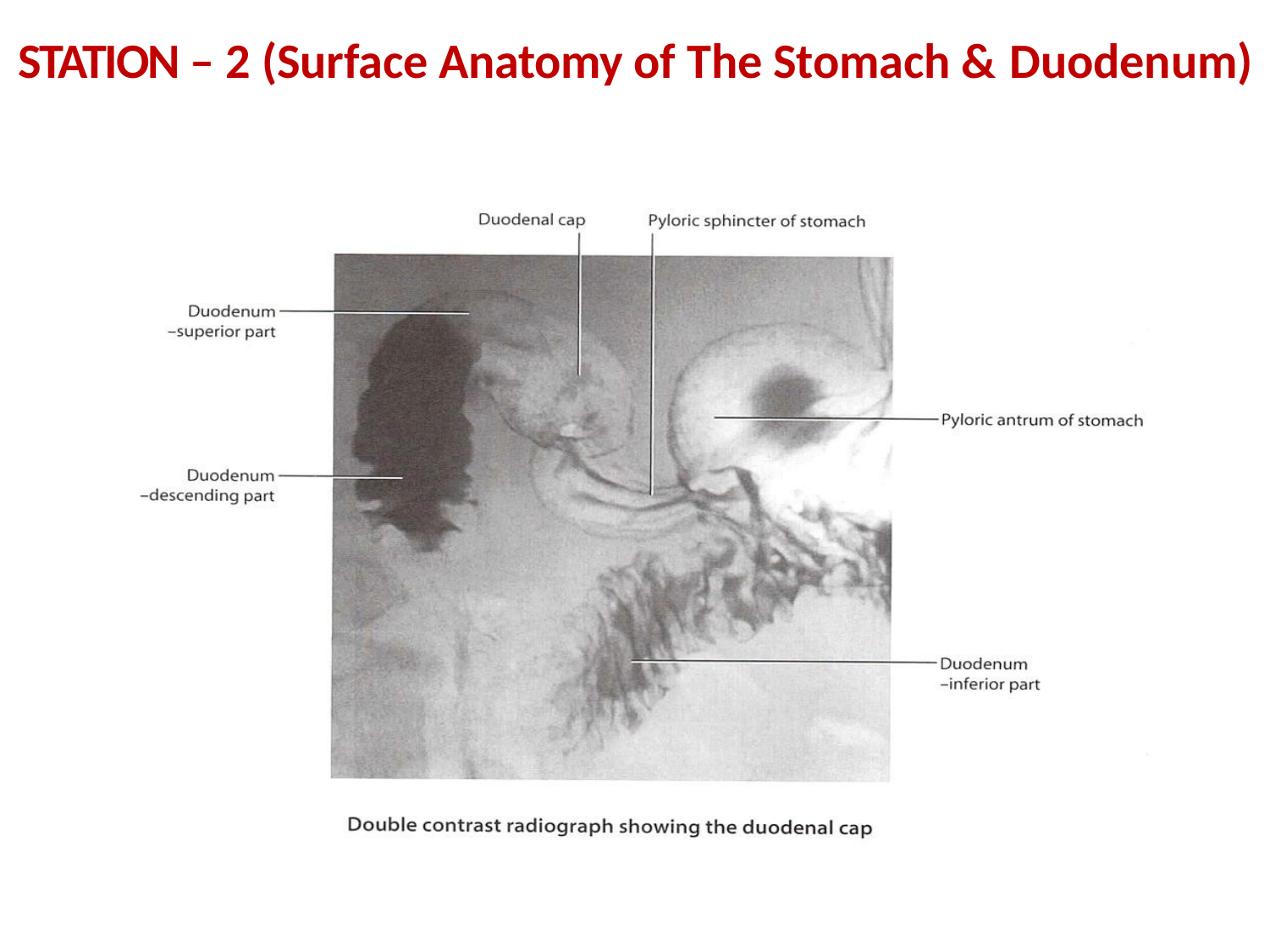

# STATION – 2 (Surface Anatomy of The Stomach & Duodenum)